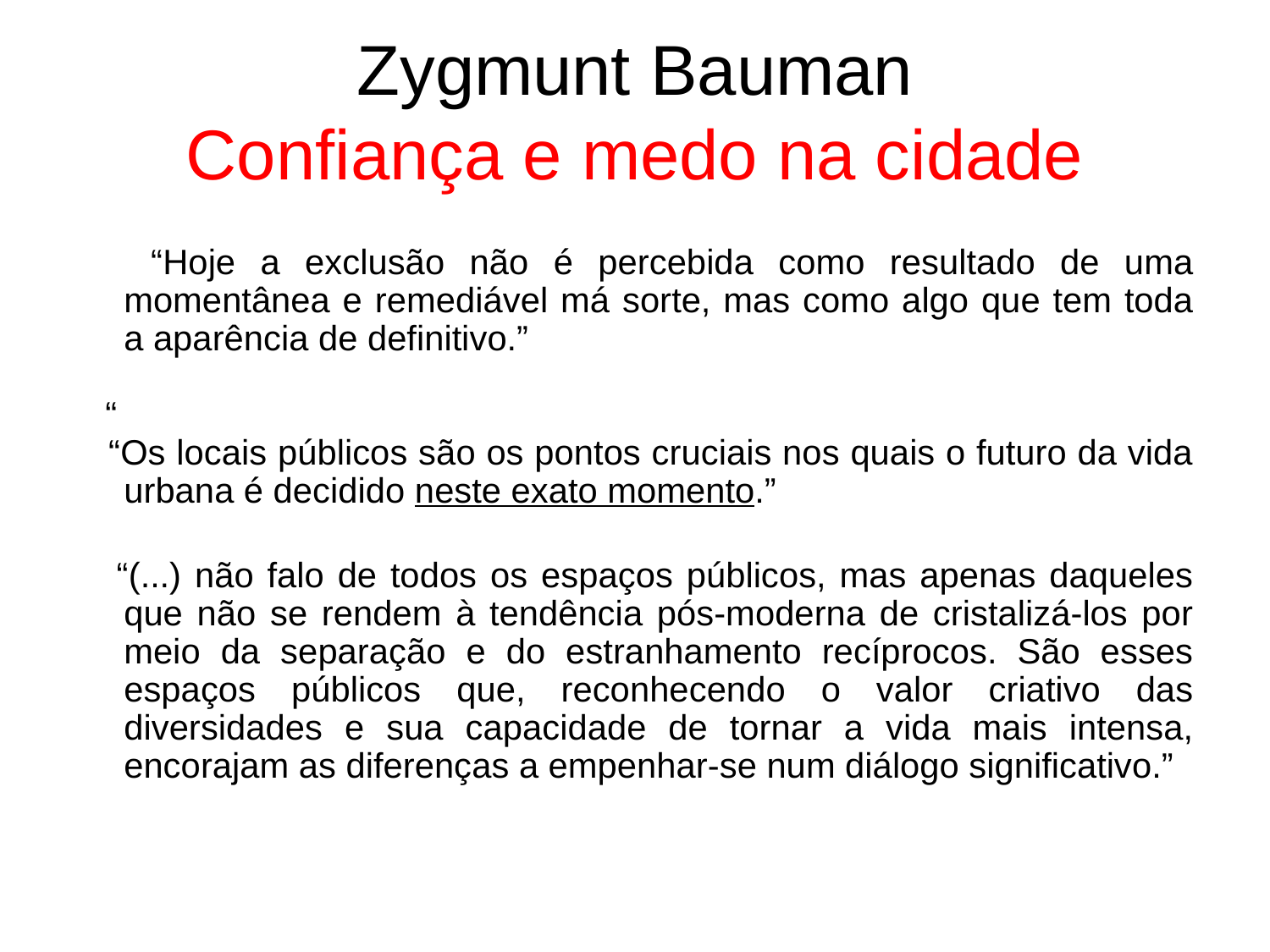

# Zygmunt Bauman Confiança e medo na cidade
   “Hoje a exclusão não é percebida como resultado de uma momentânea e remediável má sorte, mas como algo que tem toda a aparência de definitivo.”

   “
   “Os locais públicos são os pontos cruciais nos quais o futuro da vida urbana é decidido neste exato momento.”

   “(...) não falo de todos os espaços públicos, mas apenas daqueles que não se rendem à tendência pós-moderna de cristalizá-los por meio da separação e do estranhamento recíprocos. São esses espaços públicos que, reconhecendo o valor criativo das diversidades e sua capacidade de tornar a vida mais intensa, encorajam as diferenças a empenhar-se num diálogo significativo.”